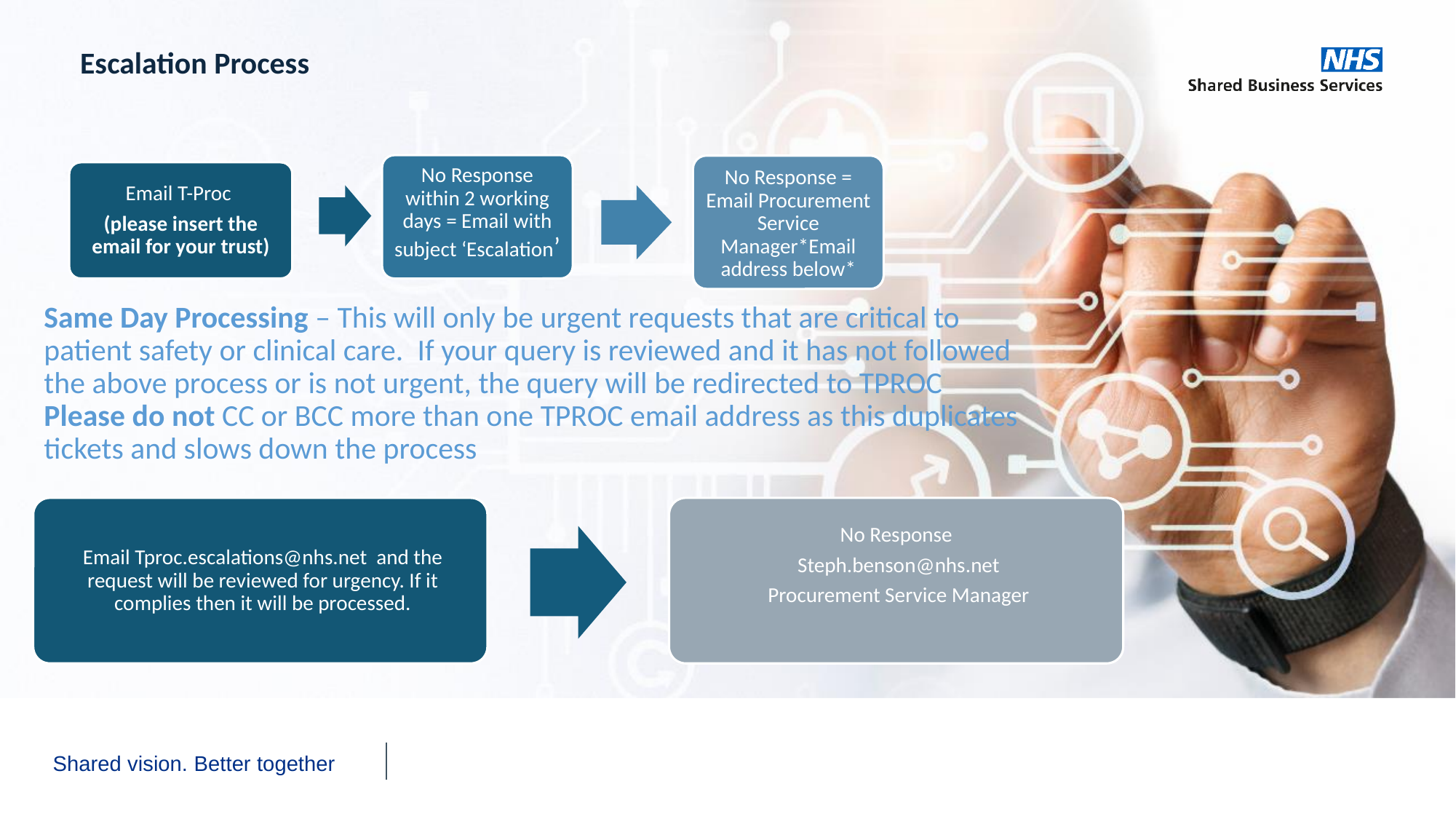

Escalation Process
No Response within 2 working days = Email with subject ‘Escalation’

No Response = Email Procurement Service Manager*Email address below*

Email T-Proc
(please insert the email for your trust)

Same Day Processing – This will only be urgent requests that are critical to patient safety or clinical care.  If your query is reviewed and it has not followed the above process or is not urgent, the query will be redirected to TPROC
Please do not CC or BCC more than one TPROC email address as this duplicates tickets and slows down the process
Email Tproc.escalations@nhs.net  and the request will be reviewed for urgency. If it complies then it will be processed.

No Response
Steph.benson@nhs.net
Procurement Service Manager